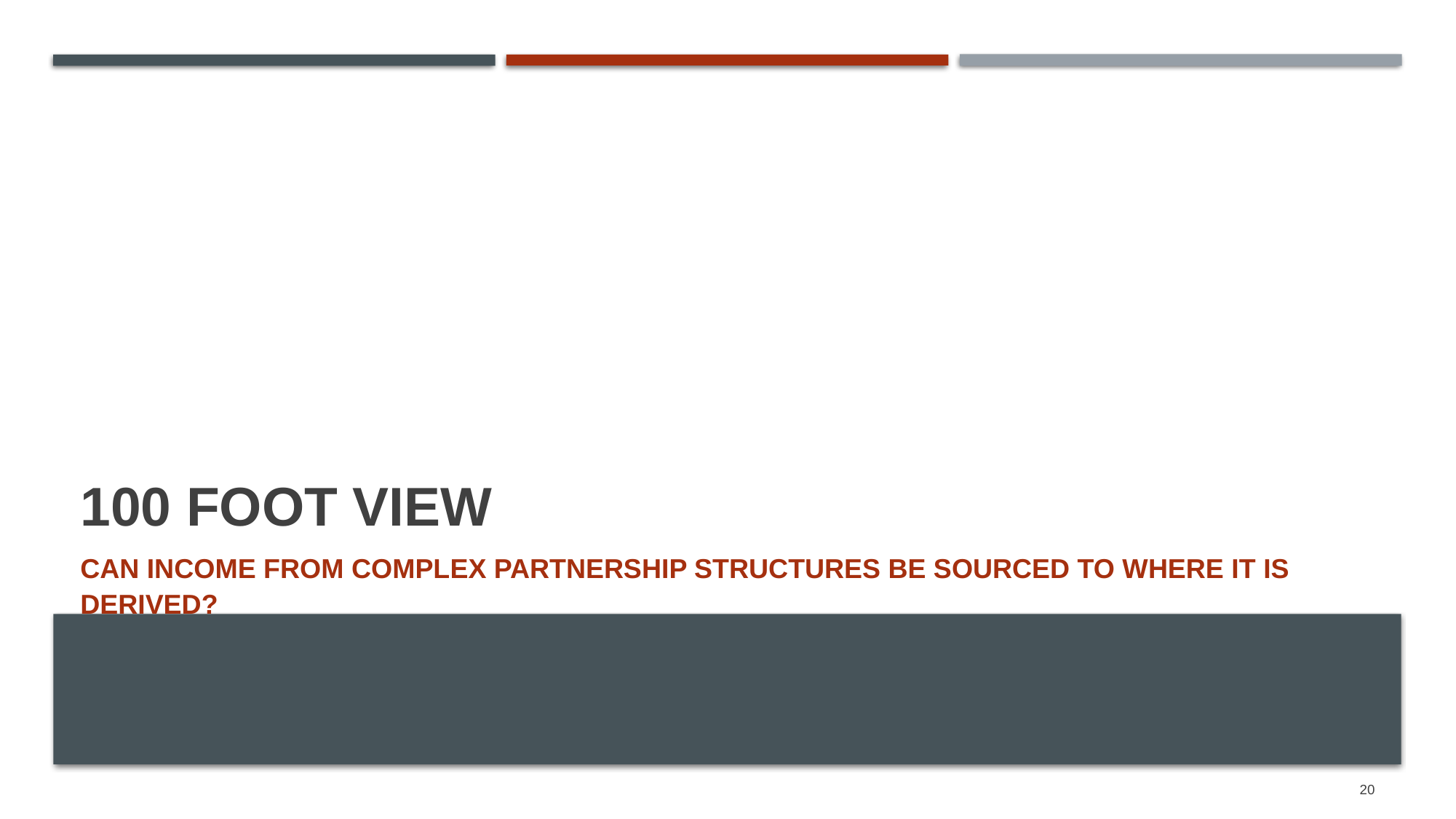

# 100 Foot View
Can income from complex partnership Structures be sourced to where it is derived?
20